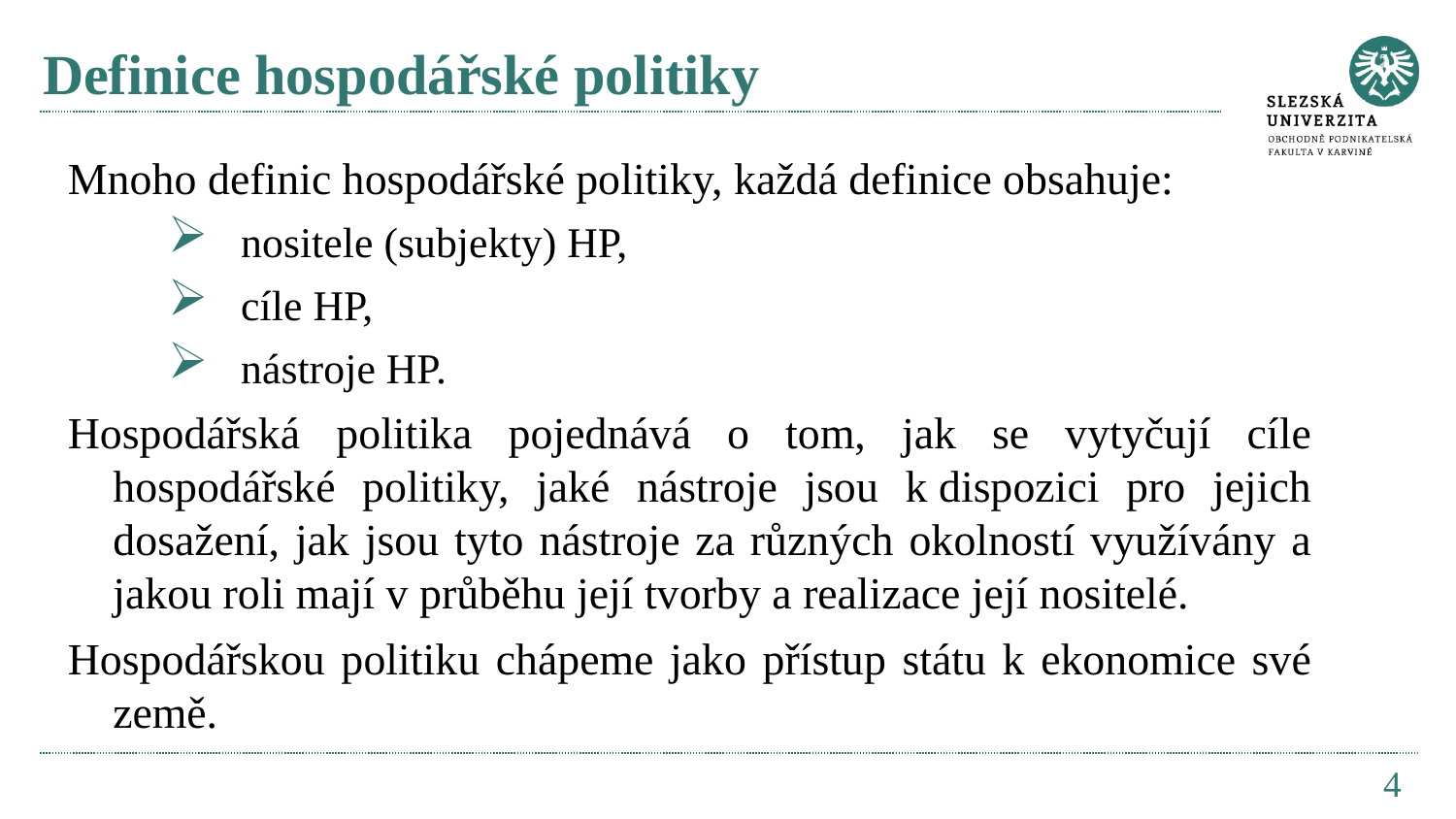

# Definice hospodářské politiky
Mnoho definic hospodářské politiky, každá definice obsahuje:
nositele (subjekty) HP,
cíle HP,
nástroje HP.
Hospodářská politika pojednává o tom, jak se vytyčují cíle hospodářské politiky, jaké nástroje jsou k dispozici pro jejich dosažení, jak jsou tyto nástroje za různých okolností využívány a jakou roli mají v průběhu její tvorby a realizace její nositelé.
Hospodářskou politiku chápeme jako přístup státu k ekonomice své země.

4